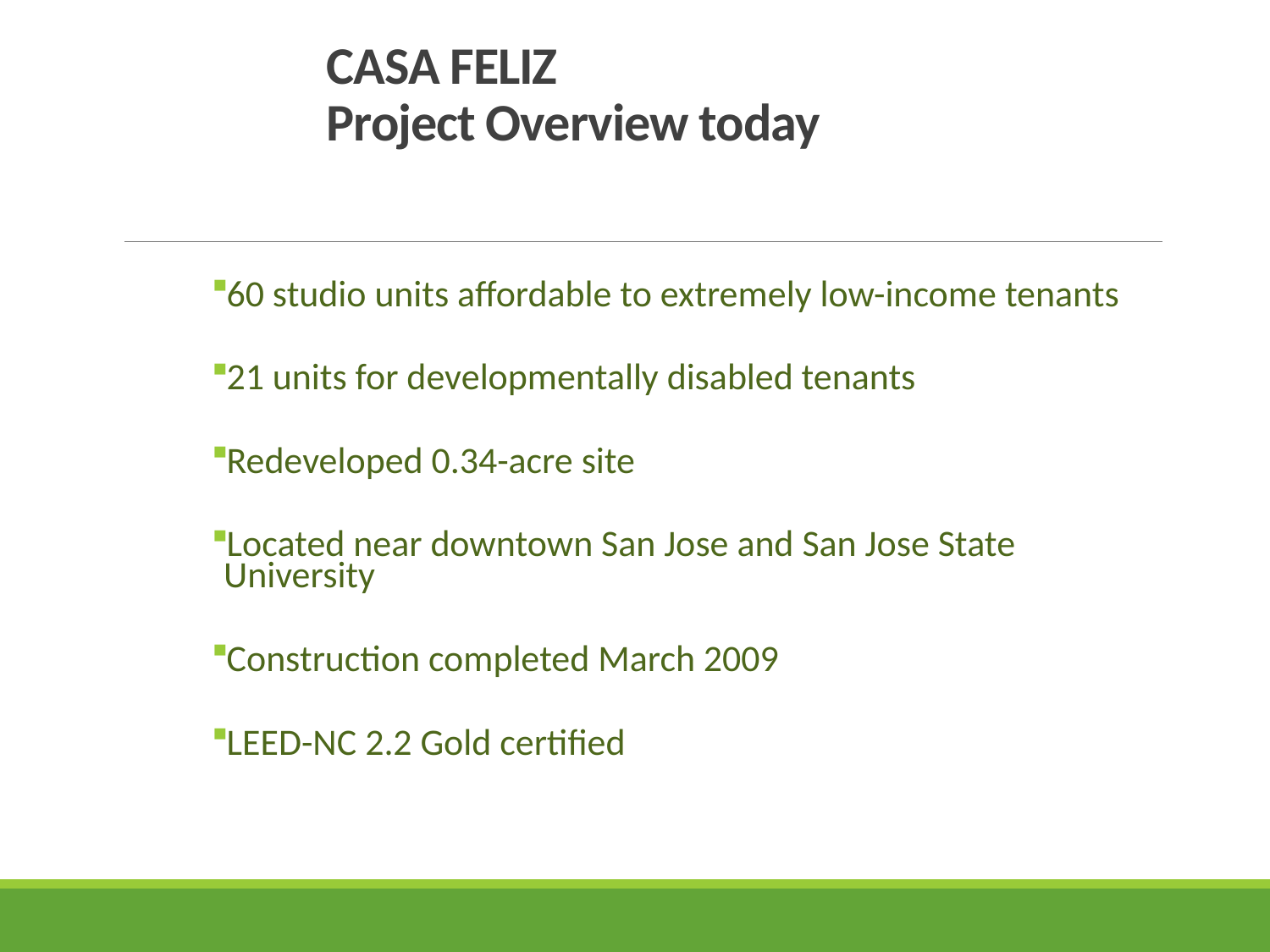

# CASA FELIZ Project Overview today
60 studio units affordable to extremely low-income tenants

21 units for developmentally disabled tenants

Redeveloped 0.34-acre site

Located near downtown San Jose and San Jose State University

Construction completed March 2009

LEED-NC 2.2 Gold certified